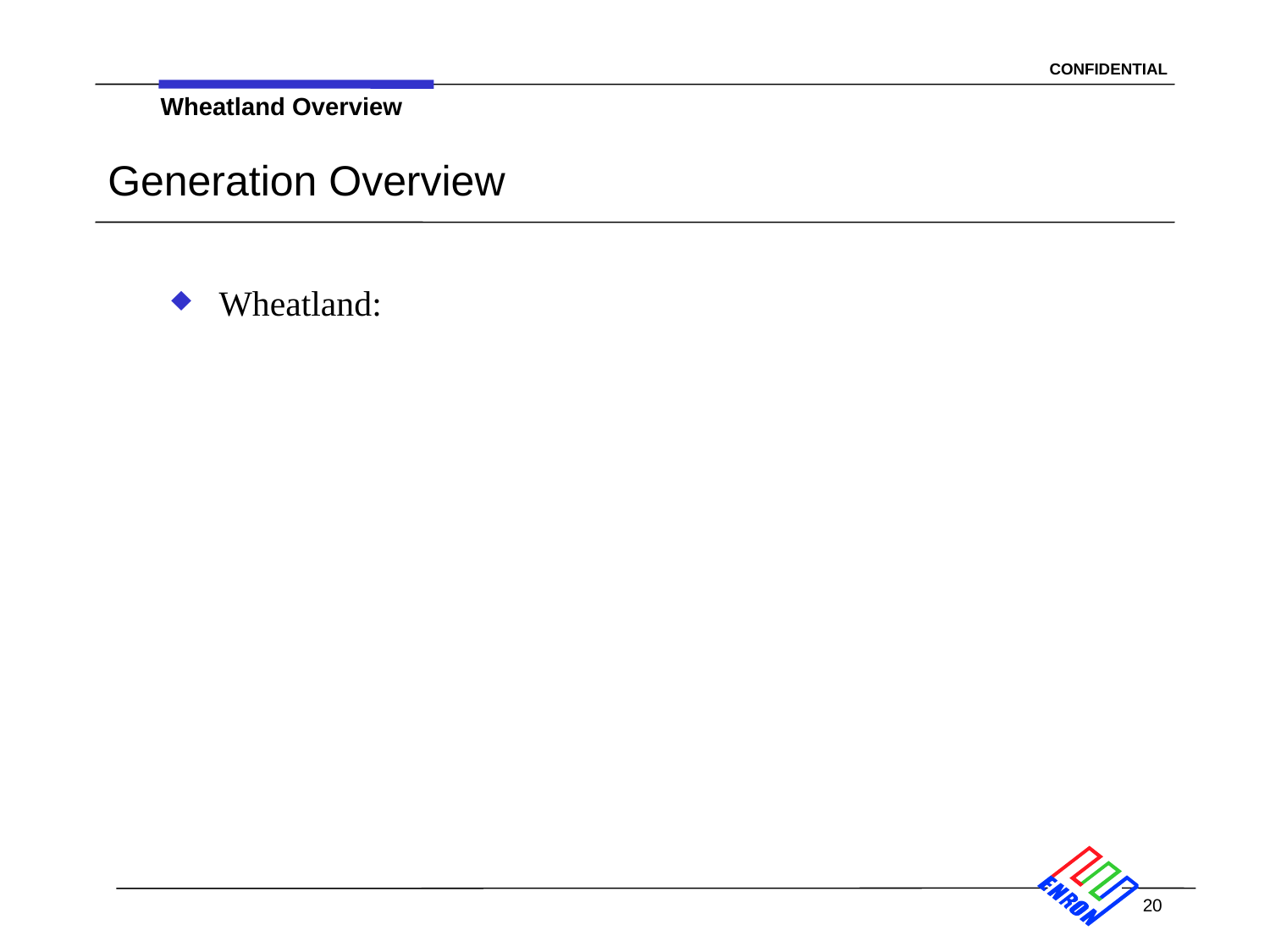

Wheatland Overview
# Generation Overview
Wheatland:
20